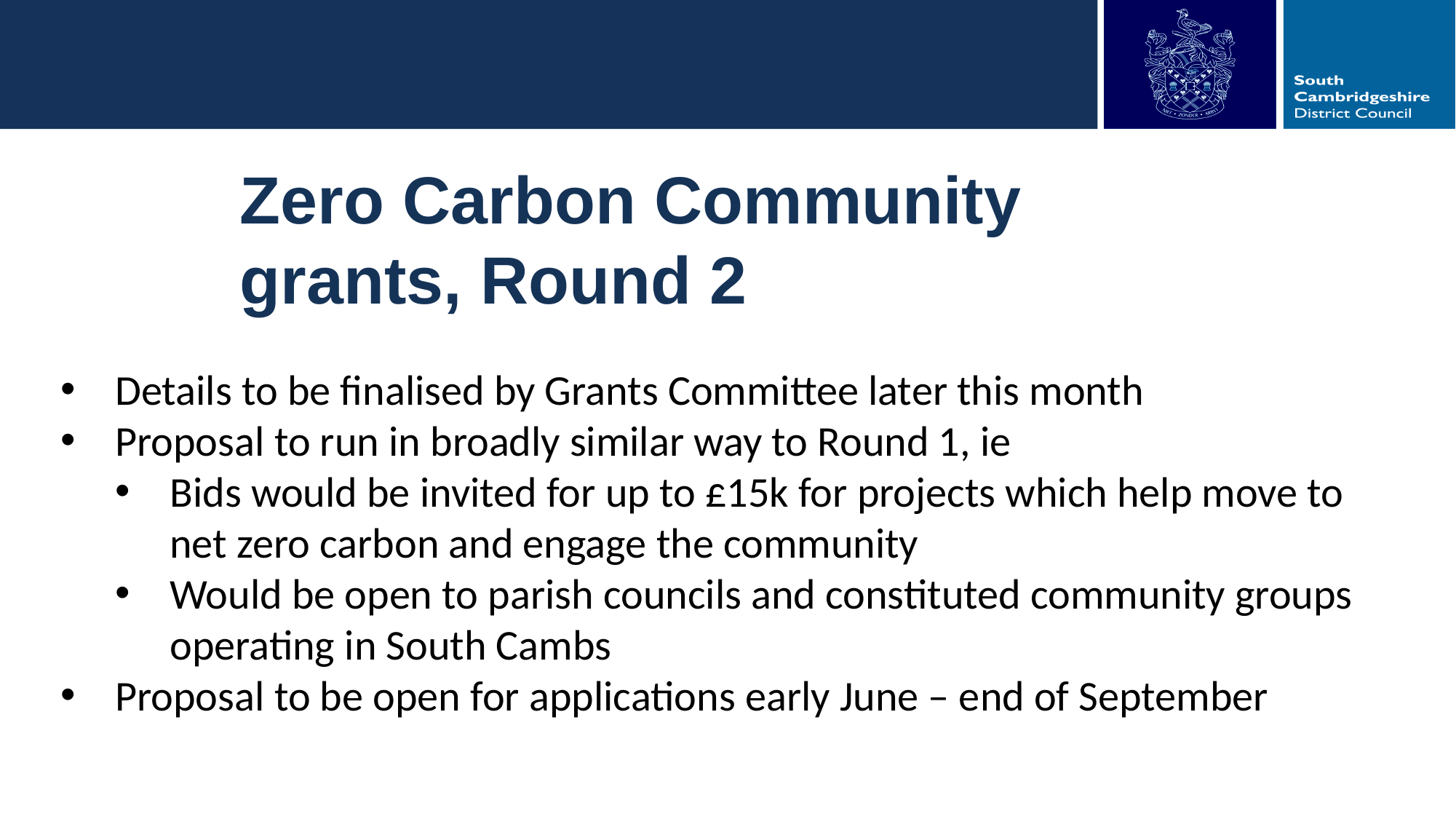

Zero Carbon Community grants, Round 2

Details to be finalised by Grants Committee later this month
Proposal to run in broadly similar way to Round 1, ie
Bids would be invited for up to £15k for projects which help move to net zero carbon and engage the community
Would be open to parish councils and constituted community groups operating in South Cambs
Proposal to be open for applications early June – end of September